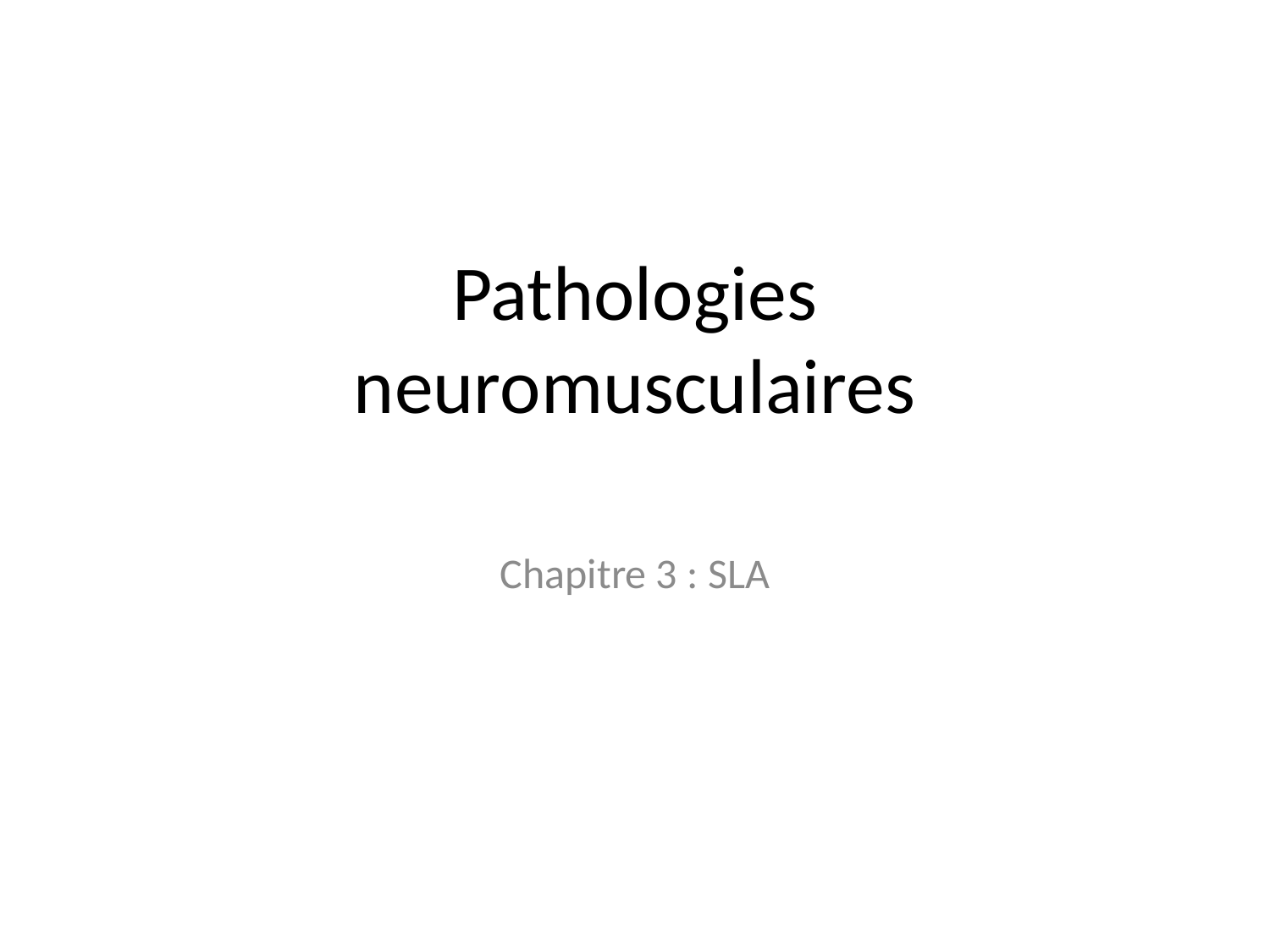

# Pathologies neuromusculaires
Chapitre 3 : SLA